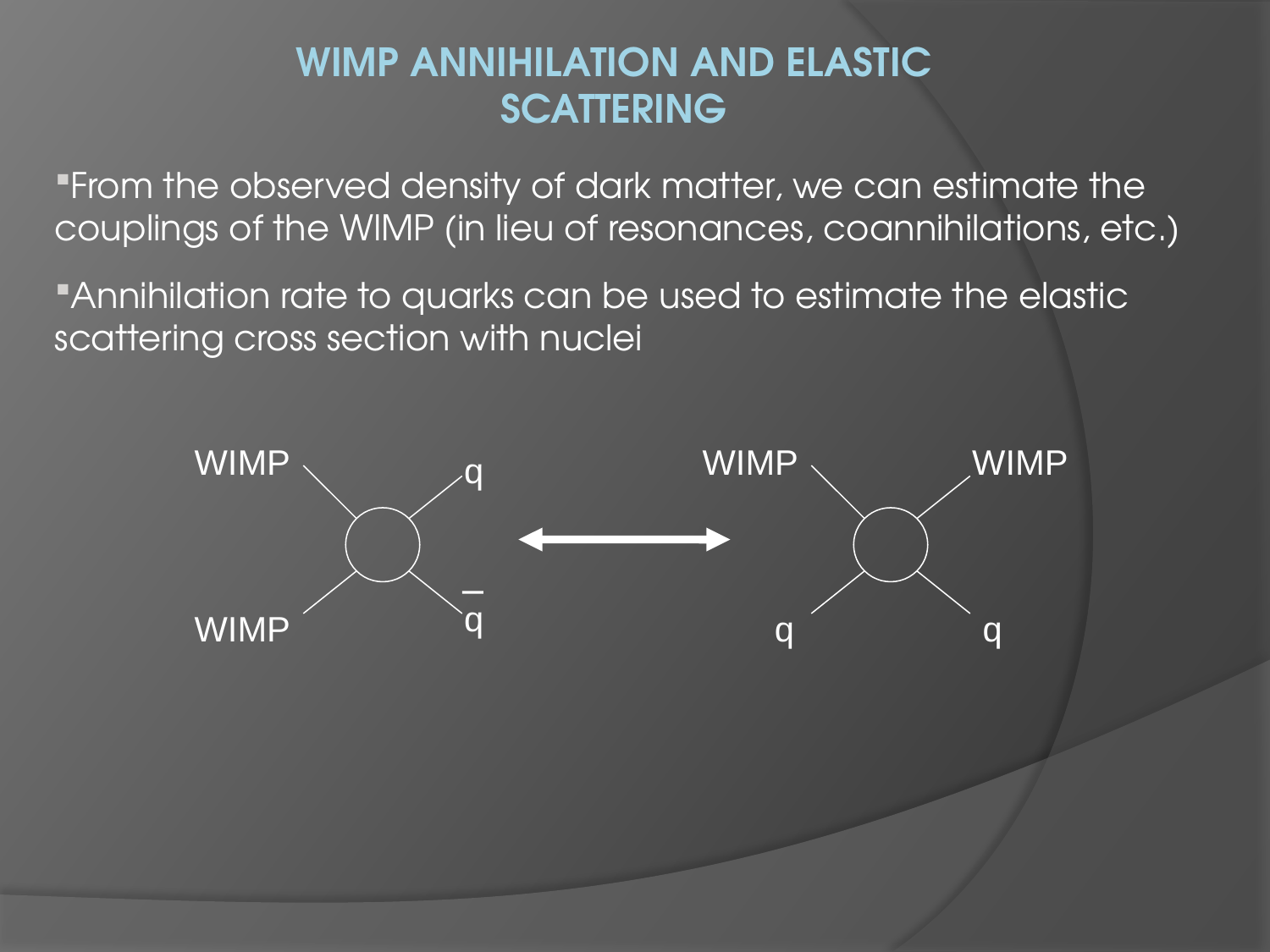

# WIMP Annihilation and Elastic Scattering

From the observed density of dark matter, we can estimate the couplings of the WIMP (in lieu of resonances, coannihilations, etc.)

Annihilation rate to quarks can be used to estimate the elastic scattering cross section with nuclei
WIMP
WIMP
WIMP
q

q

WIMP
q
q